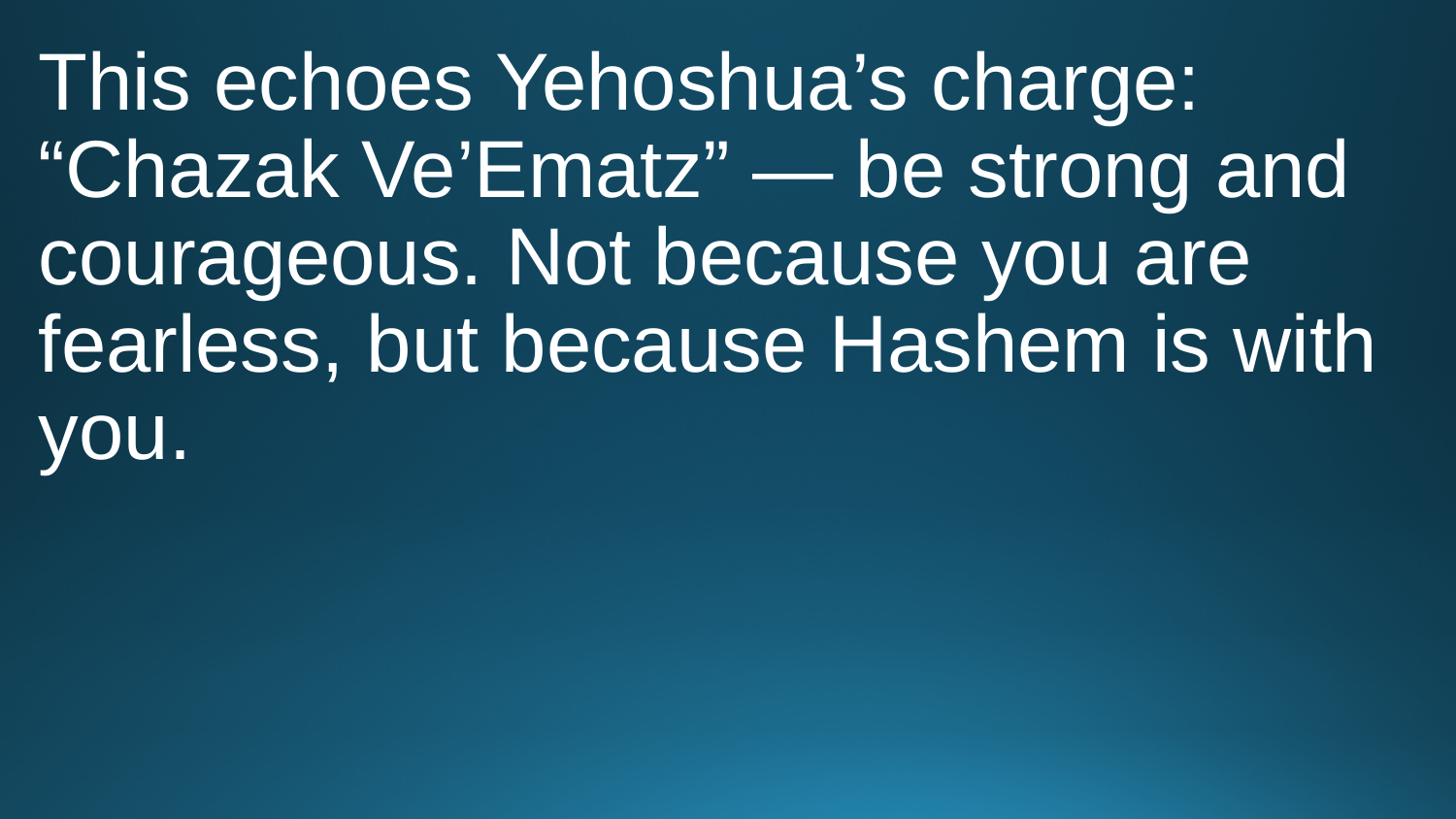

This echoes Yehoshua’s charge: “Chazak Ve’Ematz” — be strong and courageous. Not because you are fearless, but because Hashem is with you.